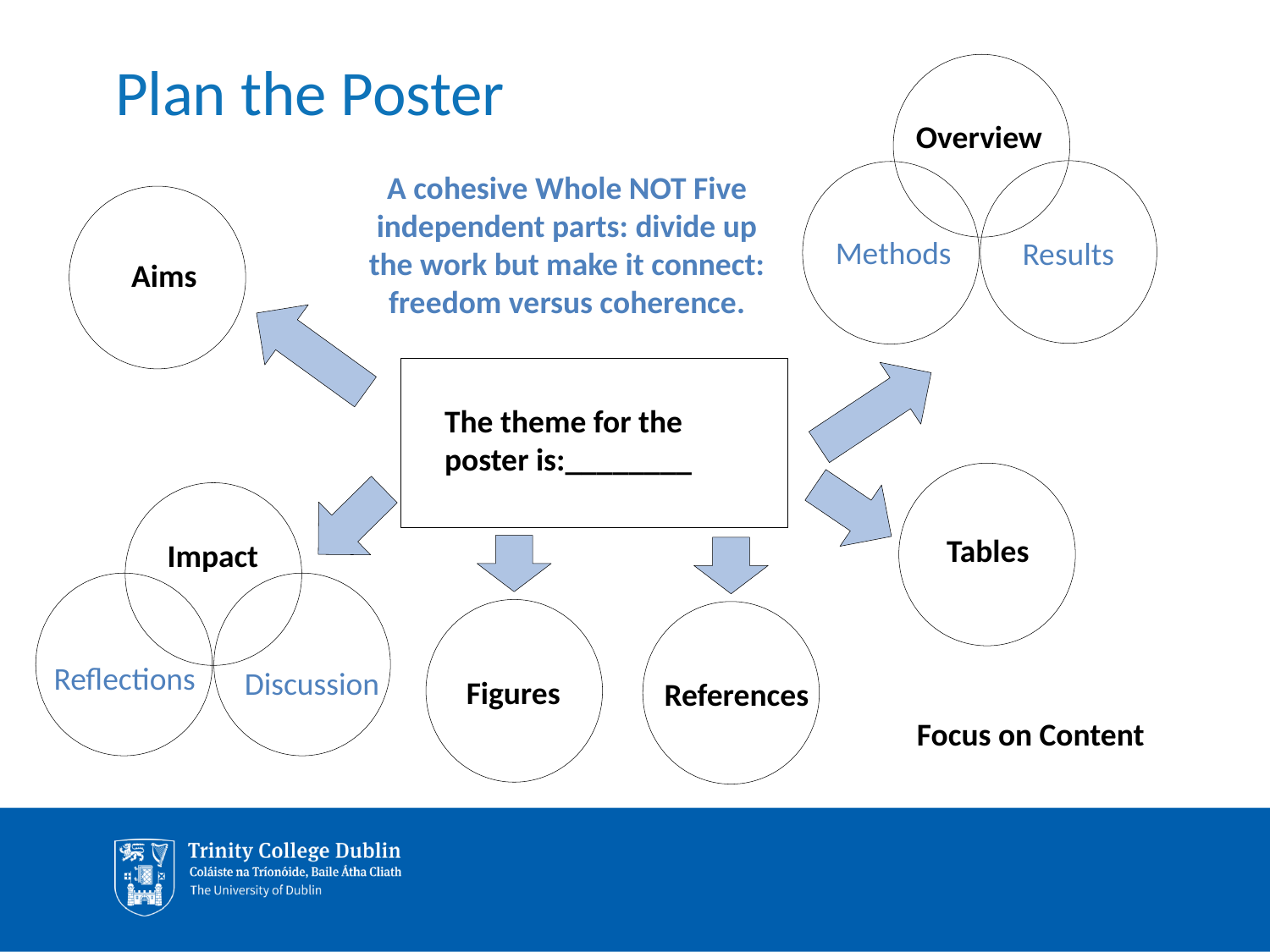

# Plan the Poster

Overview

Methods
Results

A cohesive Whole NOT Five independent parts: divide up the work but make it connect: freedom versus coherence.

Aims

The theme for the poster is:________

Tables

Impact

Reflections
Discussion

Figures

References
Focus on Content